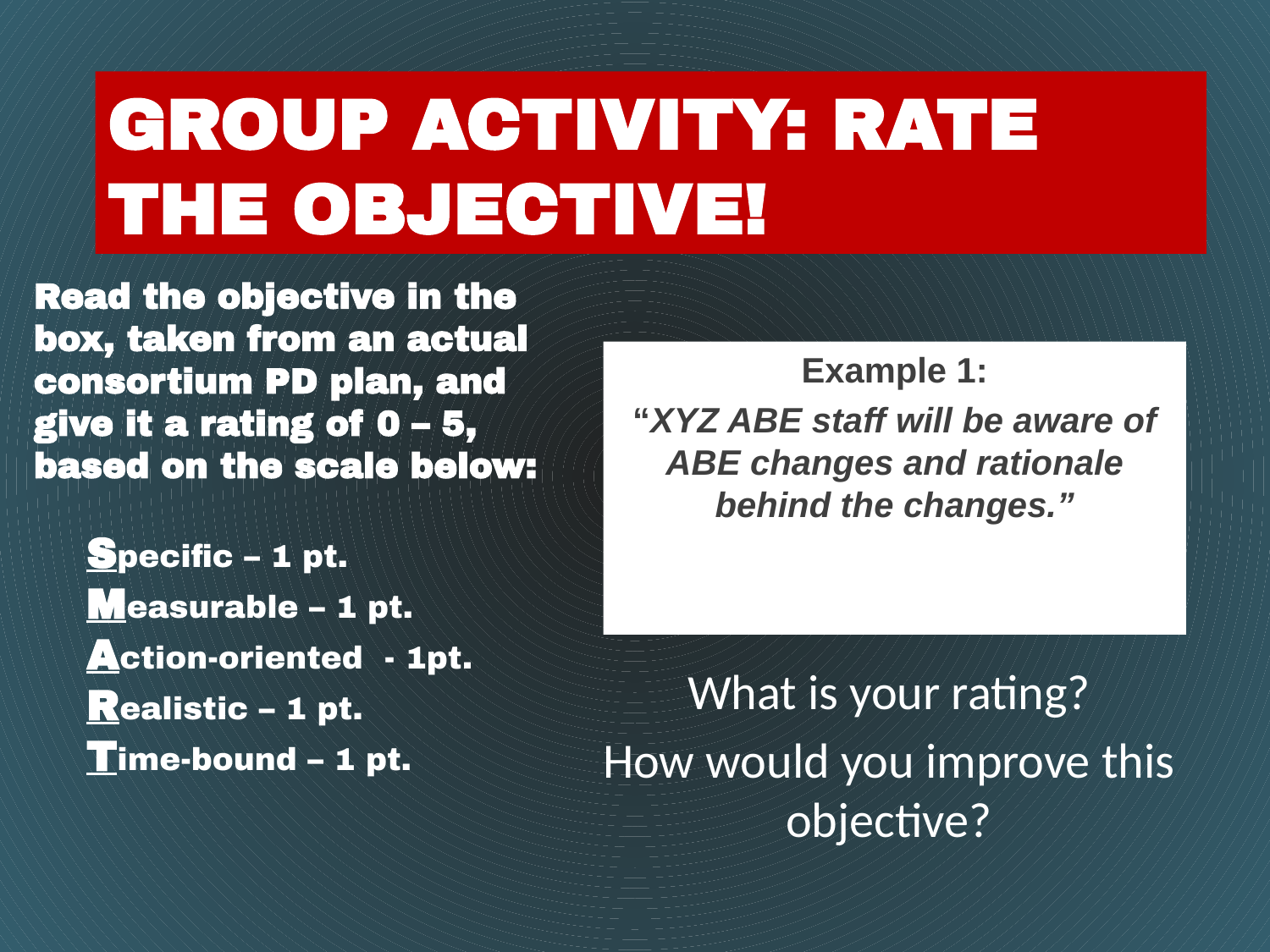

# Group Activity: Rate the objective!
Read the objective in the box, taken from an actual consortium PD plan, and give it a rating of 0 – 5, based on the scale below:

Example 1:
“XYZ ABE staff will be aware of ABE changes and rationale behind the changes.”
Specific – 1 pt.
Measurable – 1 pt.
Action-oriented  - 1pt.
Realistic – 1 pt.
Time-bound – 1 pt.
What is your rating?
How would you improve this objective?